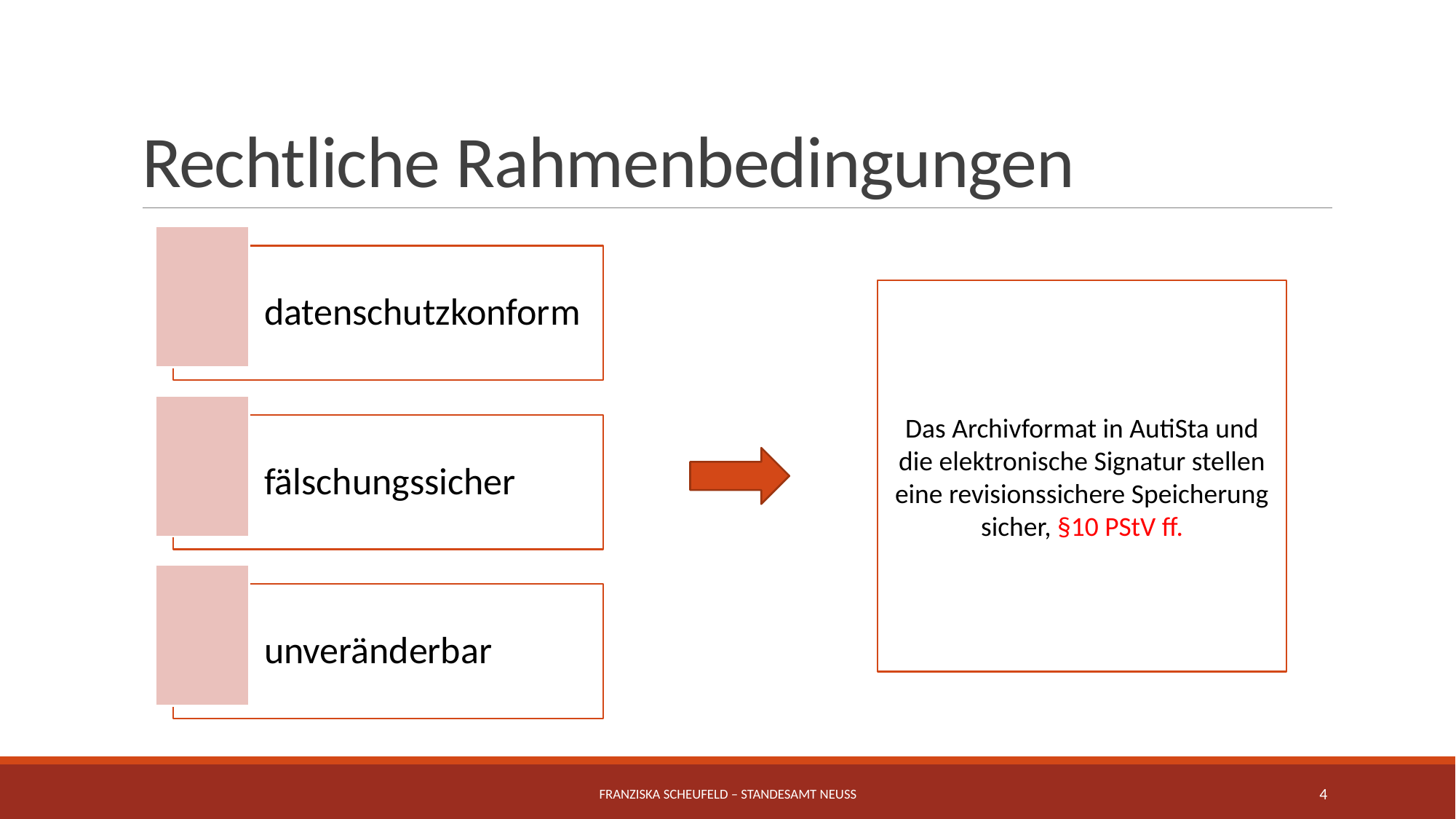

# Rechtliche Rahmenbedingungen
datenschutzkonform
fälschungssicher
unveränderbar

Das Archivformat in AutiSta und die elektronische Signatur stellen eine revisionssichere Speicherung sicher, §10 PStV ff.

Franziska Scheufeld – Standesamt Neuss
4